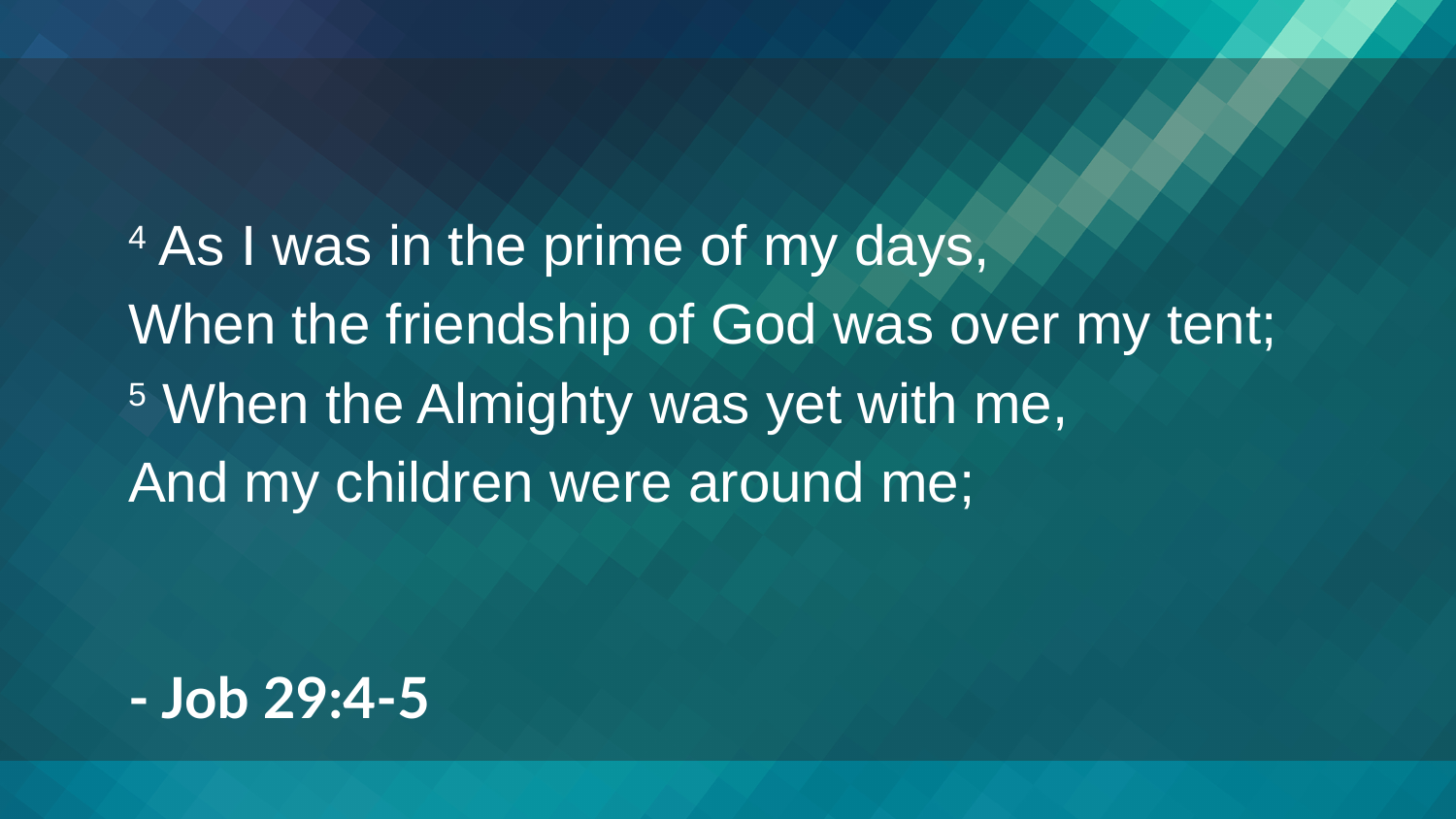

4 As I was in the prime of my days,
When the friendship of God was over my tent;
5 When the Almighty was yet with me,
And my children were around me;
- Job 29:4-5